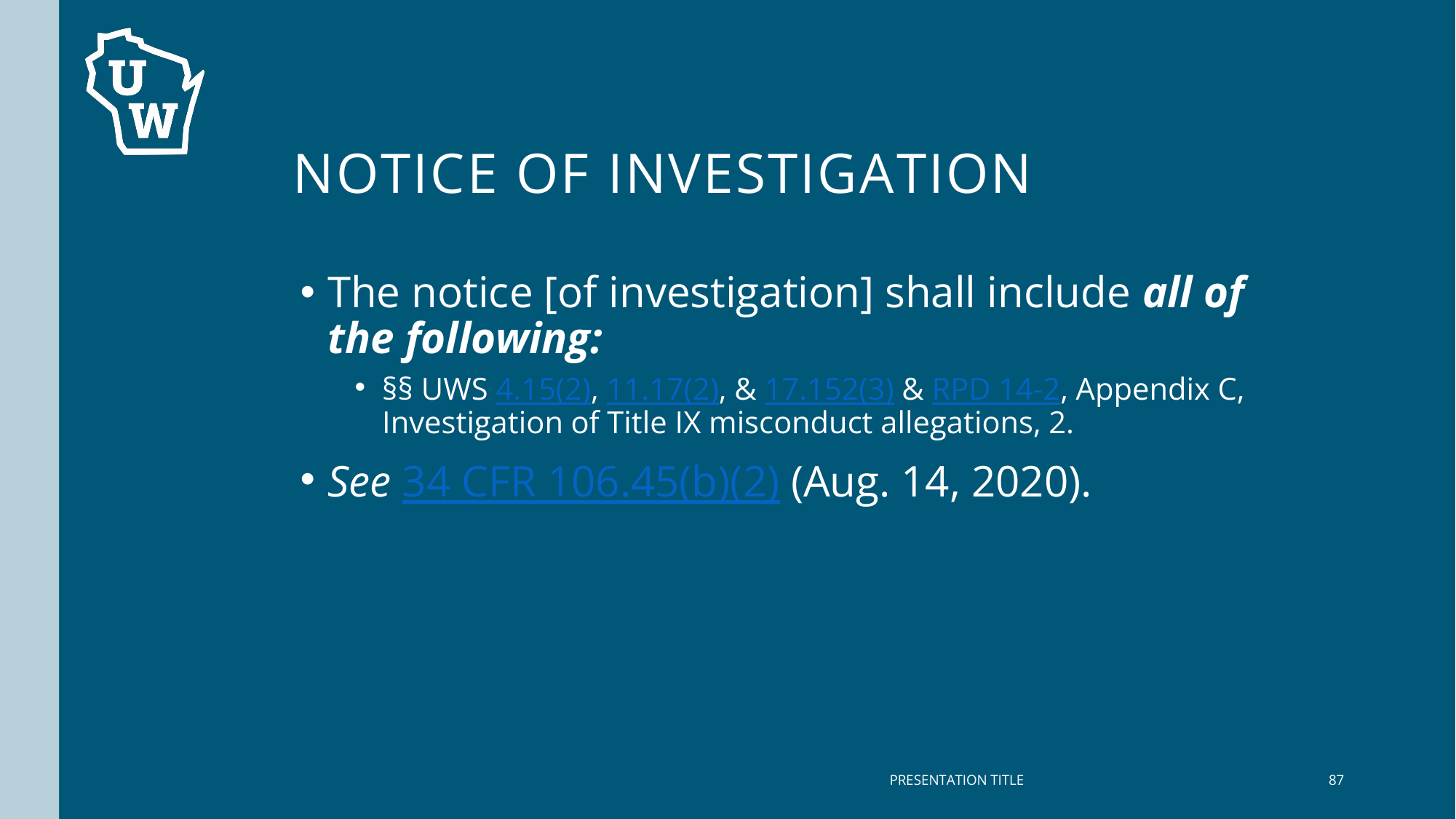

# Notice of investigation
The notice [of investigation] shall include all of the following:
§§ UWS 4.15(2), 11.17(2), & 17.152(3) & RPD 14-2, Appendix C, Investigation of Title IX misconduct allegations, 2.
See 34 CFR 106.45(b)(2) (Aug. 14, 2020).

PRESENTATION TITLE
87